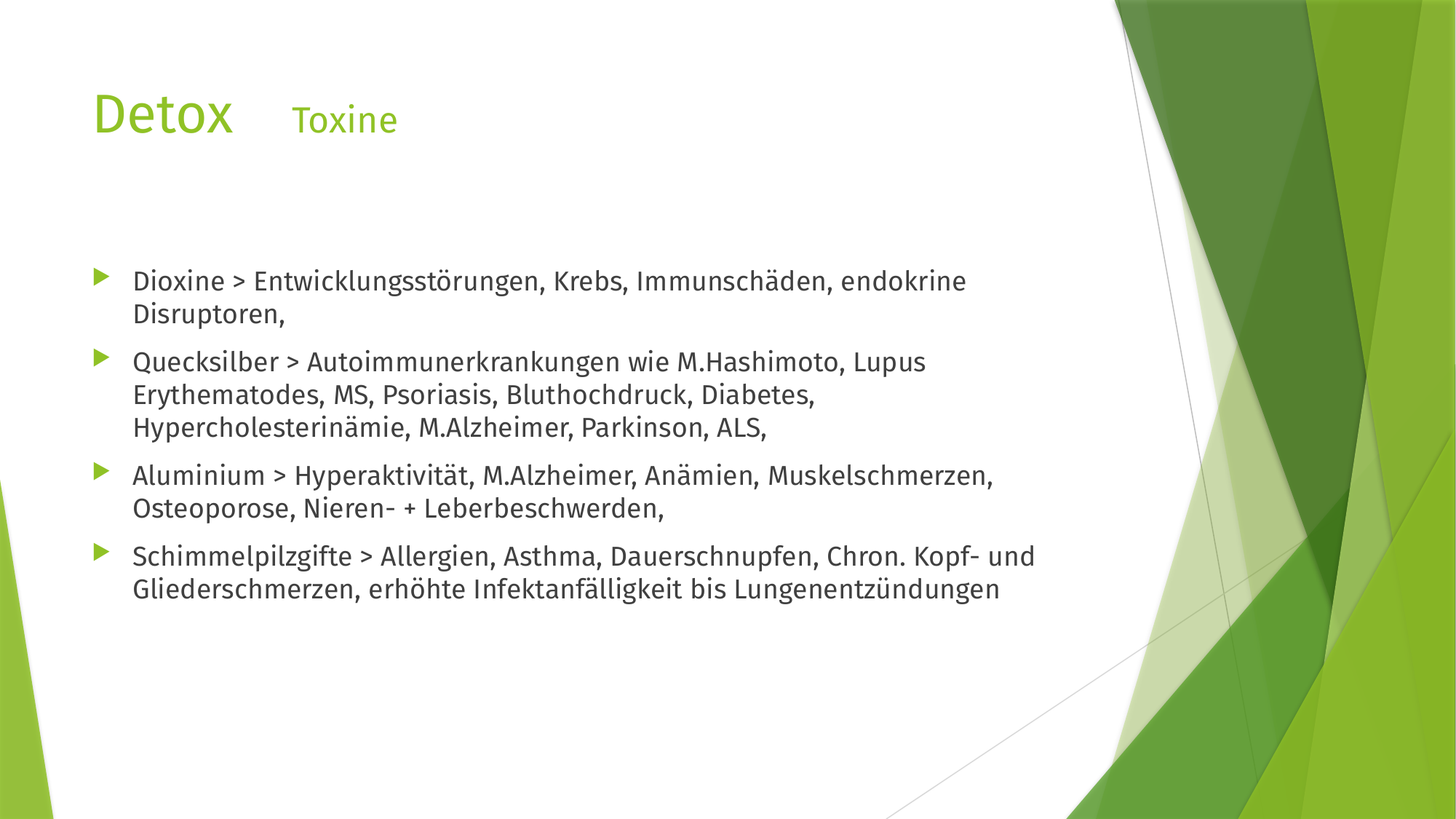

# Detox    Toxine
Dioxine > Entwicklungsstörungen, Krebs, Immunschäden, endokrine Disruptoren,
Quecksilber > Autoimmunerkrankungen wie M.Hashimoto, Lupus Erythematodes, MS, Psoriasis, Bluthochdruck, Diabetes, Hypercholesterinämie, M.Alzheimer, Parkinson, ALS,
Aluminium > Hyperaktivität, M.Alzheimer, Anämien, Muskelschmerzen, Osteoporose, Nieren- + Leberbeschwerden,
Schimmelpilzgifte > Allergien, Asthma, Dauerschnupfen, Chron. Kopf- und Gliederschmerzen, erhöhte Infektanfälligkeit bis Lungenentzündungen